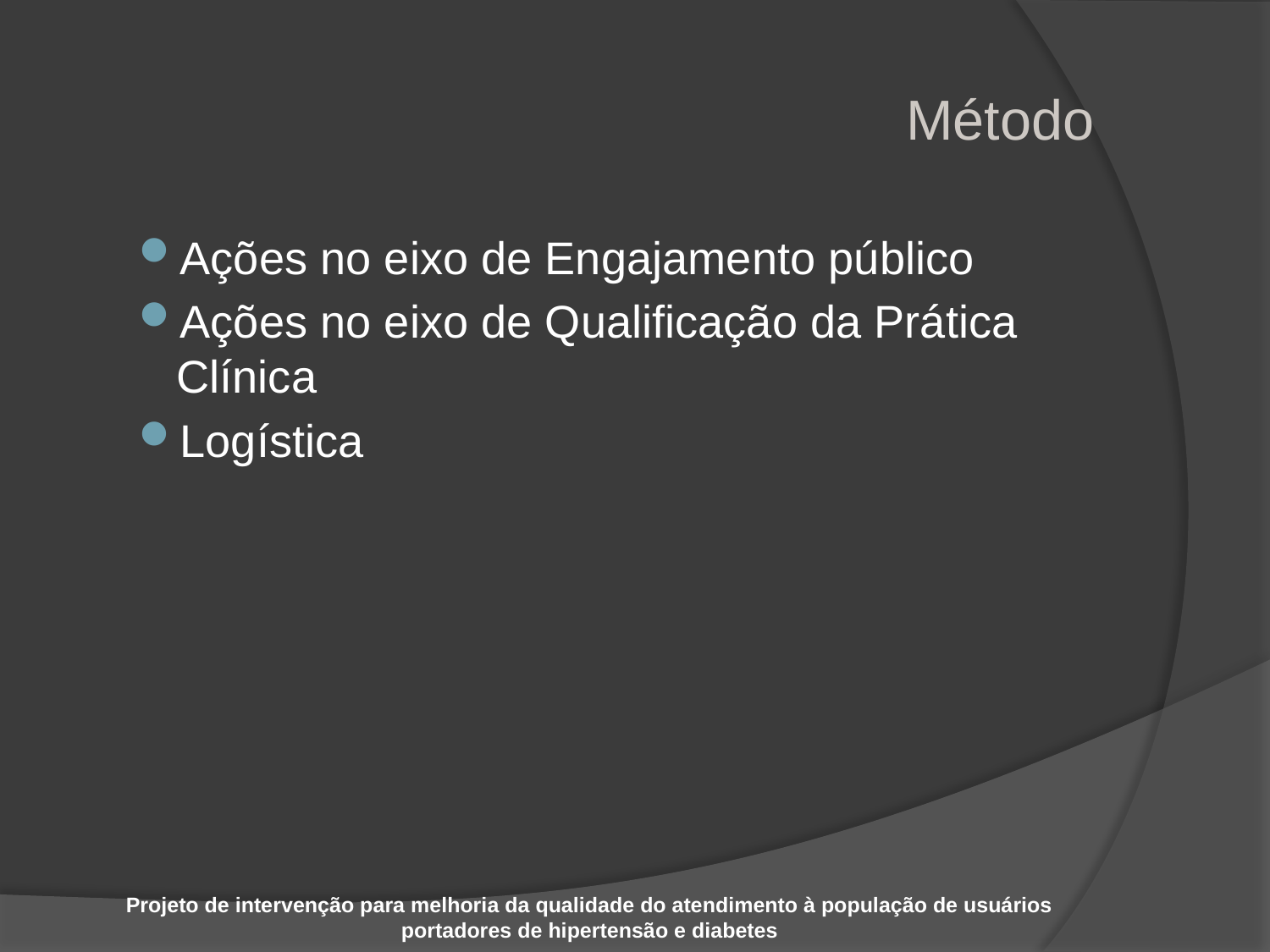

# Método
Ações no eixo de Engajamento público
Ações no eixo de Qualificação da Prática Clínica
Logística

Projeto de intervenção para melhoria da qualidade do atendimento à população de usuários portadores de hipertensão e diabetes